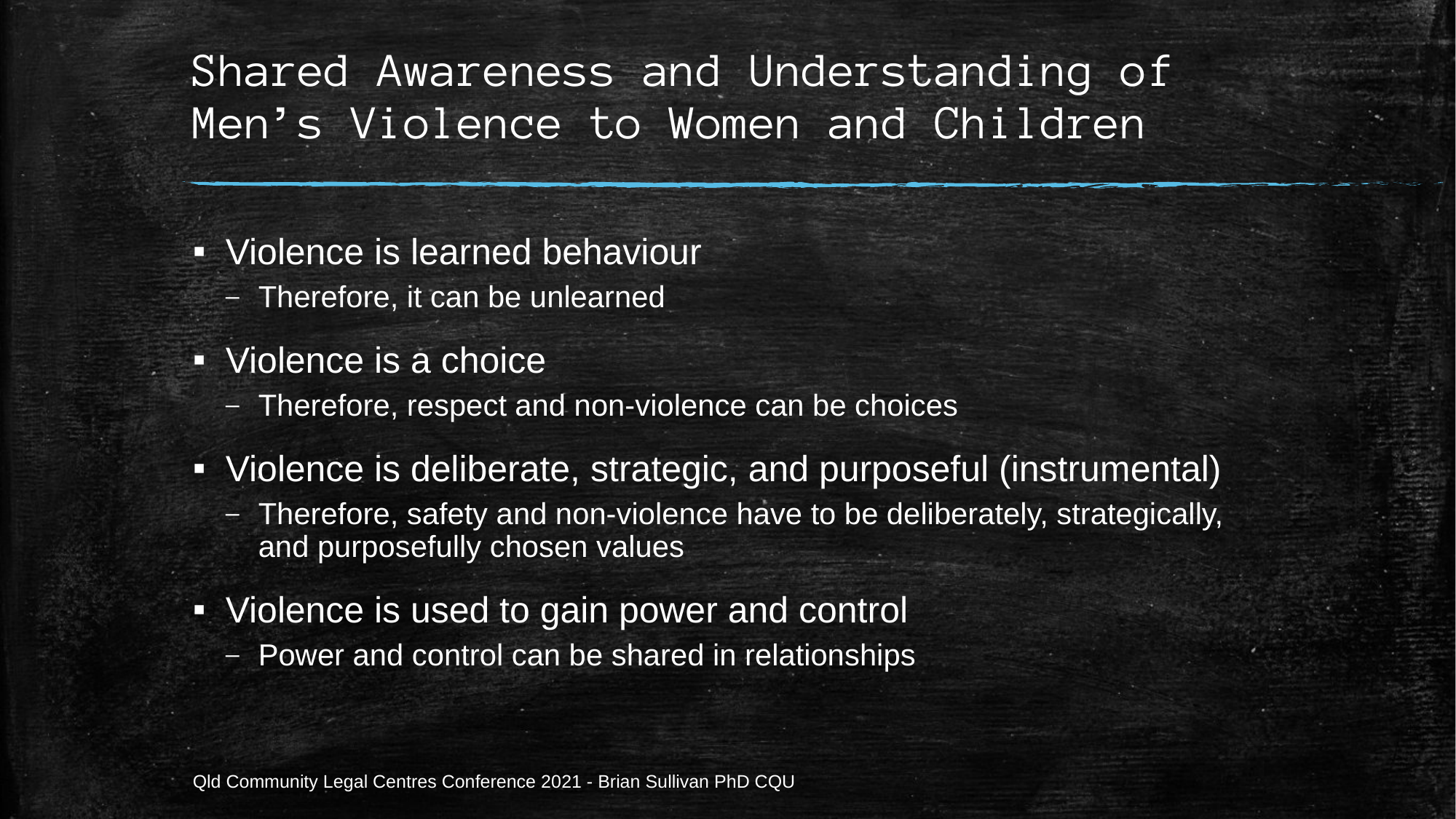

# Shared Awareness and Understanding of Men’s Violence to Women and Children
Violence is learned behaviour
Therefore, it can be unlearned
Violence is a choice
Therefore, respect and non-violence can be choices
Violence is deliberate, strategic, and purposeful (instrumental)
Therefore, safety and non-violence have to be deliberately, strategically, and purposefully chosen values
Violence is used to gain power and control
Power and control can be shared in relationships
Qld Community Legal Centres Conference 2021 - Brian Sullivan PhD CQU